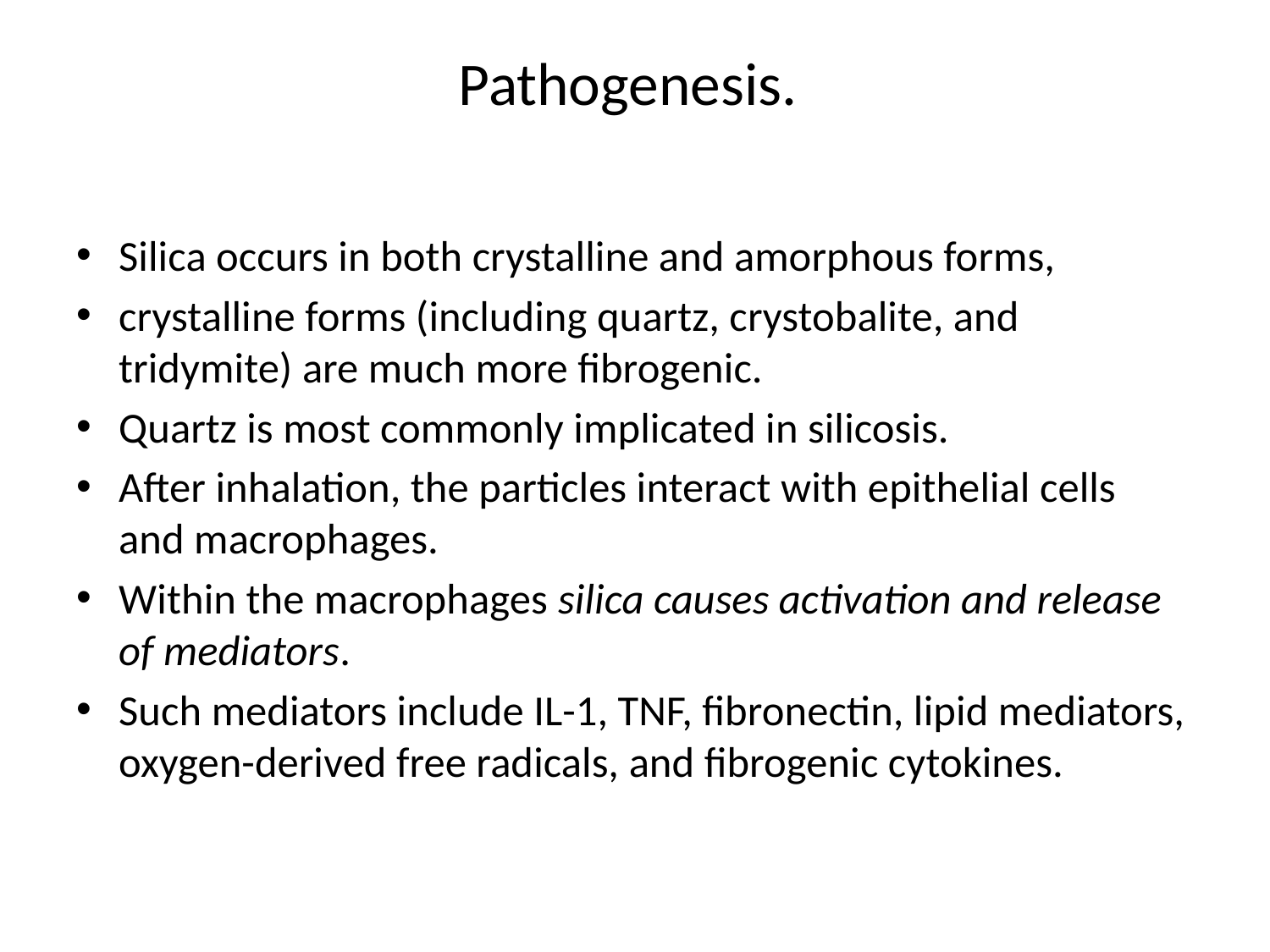

# Pathogenesis.
Silica occurs in both crystalline and amorphous forms,
crystalline forms (including quartz, crystobalite, and tridymite) are much more fibrogenic.
Quartz is most commonly implicated in silicosis.
After inhalation, the particles interact with epithelial cells and macrophages.
Within the macrophages silica causes activation and release of mediators.
Such mediators include IL-1, TNF, fibronectin, lipid mediators, oxygen-derived free radicals, and fibrogenic cytokines.